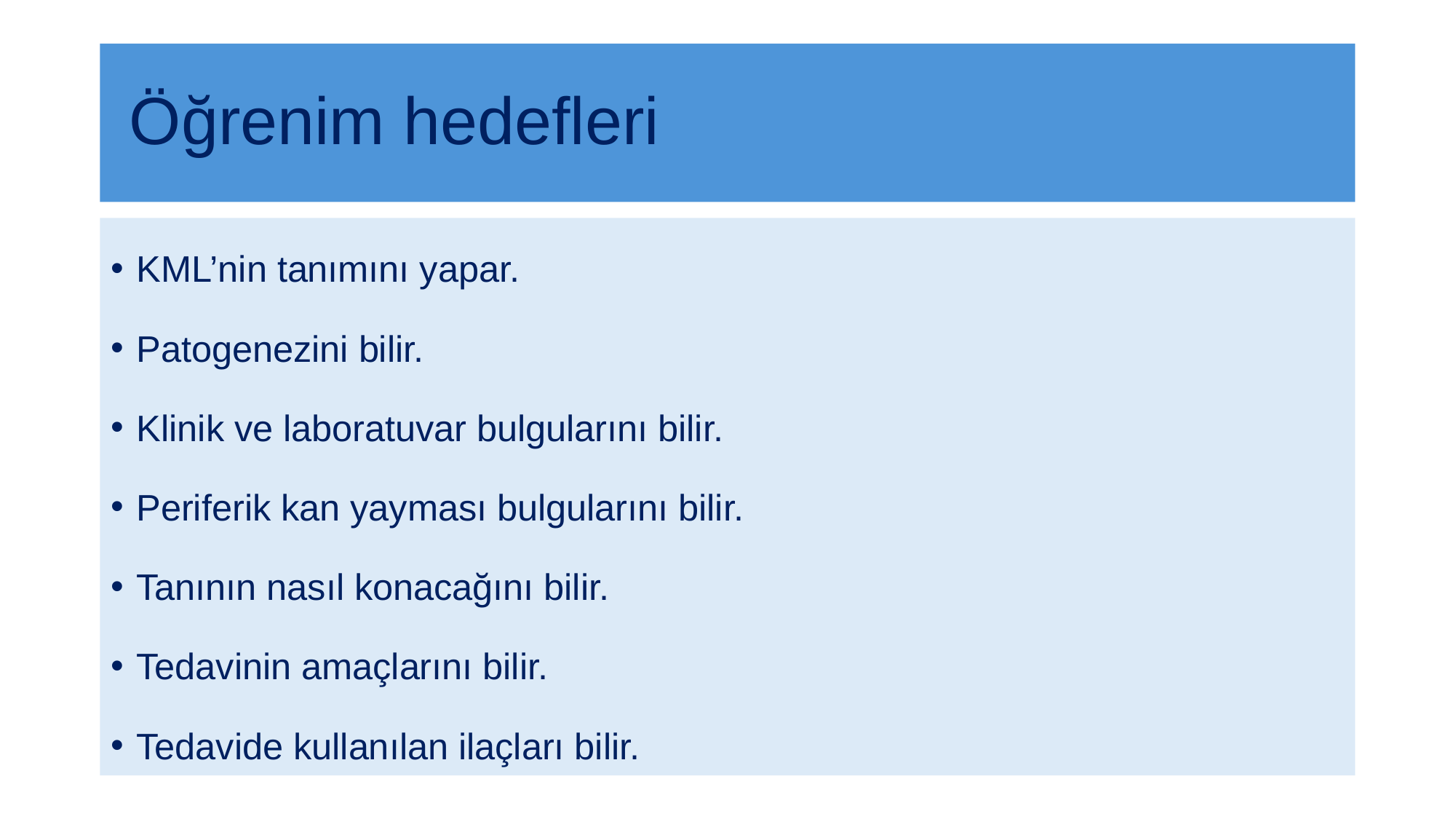

# Öğrenim hedefleri
KML’nin tanımını yapar.
Patogenezini bilir.
Klinik ve laboratuvar bulgularını bilir.
Periferik kan yayması bulgularını bilir.
Tanının nasıl konacağını bilir.
Tedavinin amaçlarını bilir.
Tedavide kullanılan ilaçları bilir.